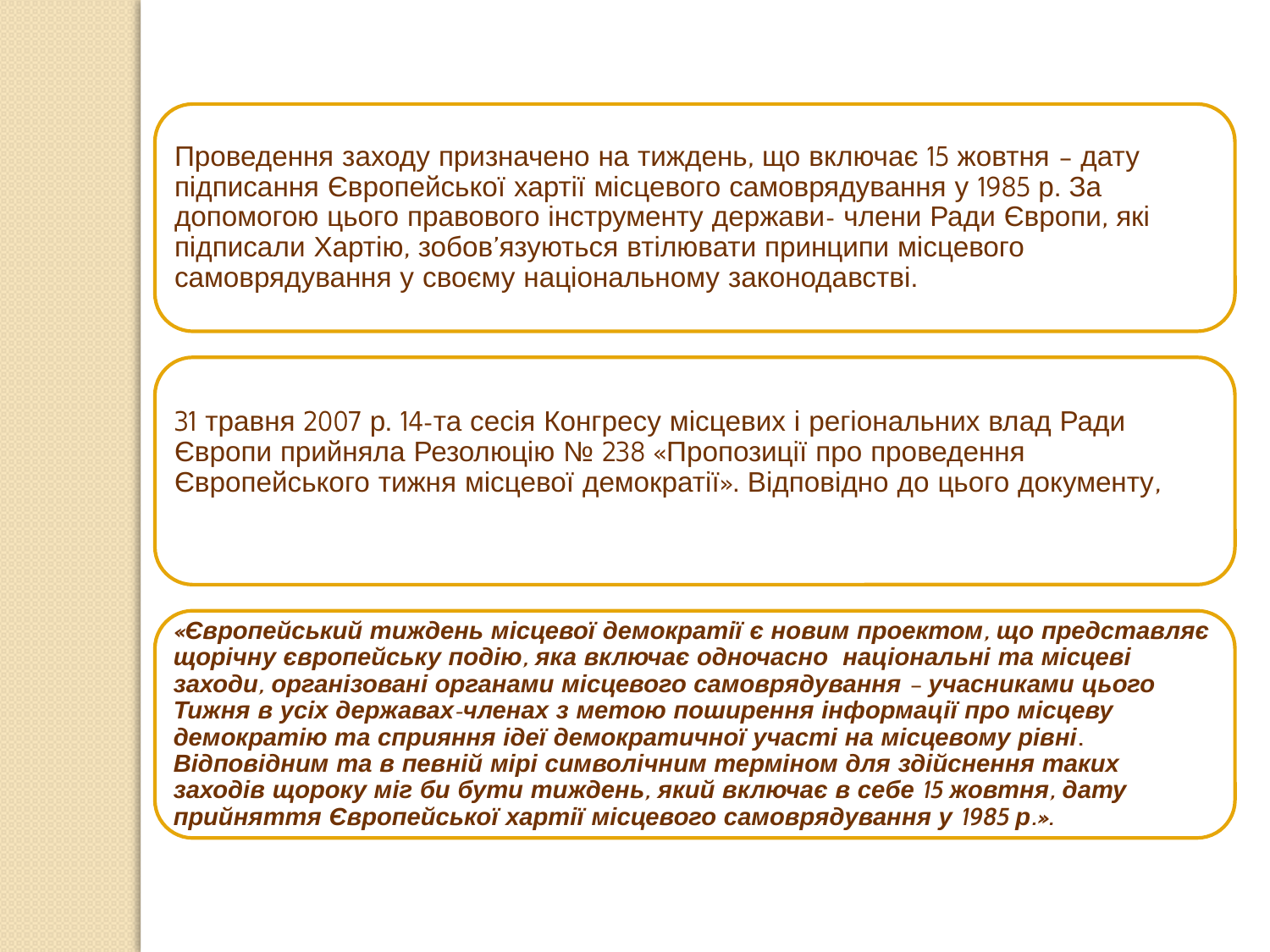

Проведення заходу призначено на тиждень, що включає 15 жовтня – дату підписання Європейської хартії місцевого самоврядування у 1985 р. За допомогою цього правового інструменту держави- члени Ради Європи, які підписали Хартію, зобов’язуються втілювати принципи місцевого самоврядування у своєму національному законодавстві.
31 травня 2007 р. 14-та сесія Конгресу місцевих і регіональних влад Ради Європи прийняла Резолюцію № 238 «Пропозиції про проведення Європейського тижня місцевої демократії». Відповідно до цього документу,

«Європейський тиждень місцевої демократії є новим проектом, що представляє щорічну європейську подію, яка включає одночасно  національні та місцеві заходи, організовані органами місцевого самоврядування – учасниками цього Тижня в усіх державах-членах з метою поширення інформації про місцеву демократію та сприяння ідеї демократичної участі на місцевому рівні. Відповідним та в певній мірі символічним терміном для здійснення таких заходів щороку міг би бути тиждень, який включає в себе 15 жовтня, дату прийняття Європейської хартії місцевого самоврядування у 1985 р.».